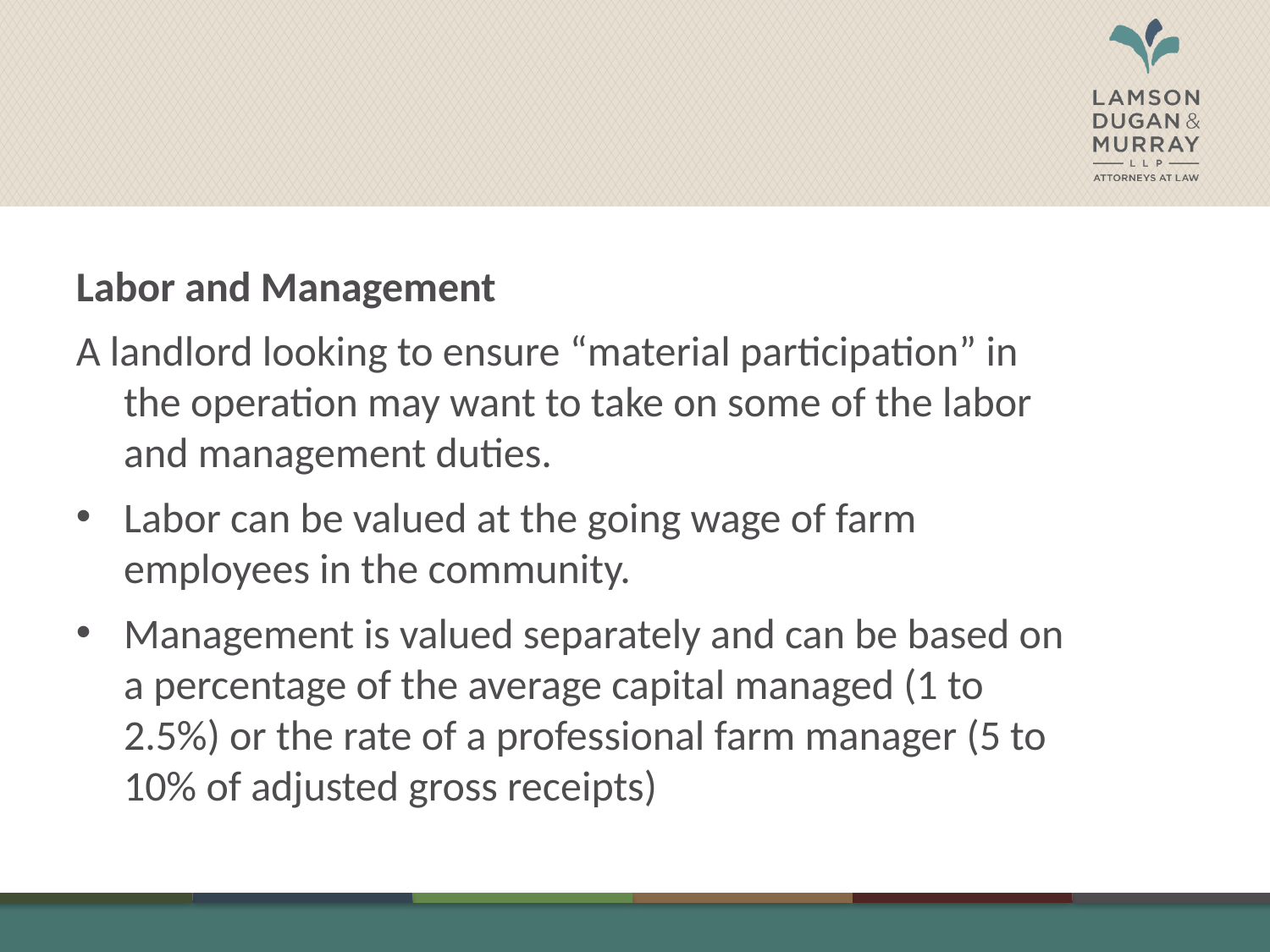

#
Labor and Management
A landlord looking to ensure “material participation” in the operation may want to take on some of the labor and management duties.
Labor can be valued at the going wage of farm employees in the community.
Management is valued separately and can be based on a percentage of the average capital managed (1 to 2.5%) or the rate of a professional farm manager (5 to 10% of adjusted gross receipts)